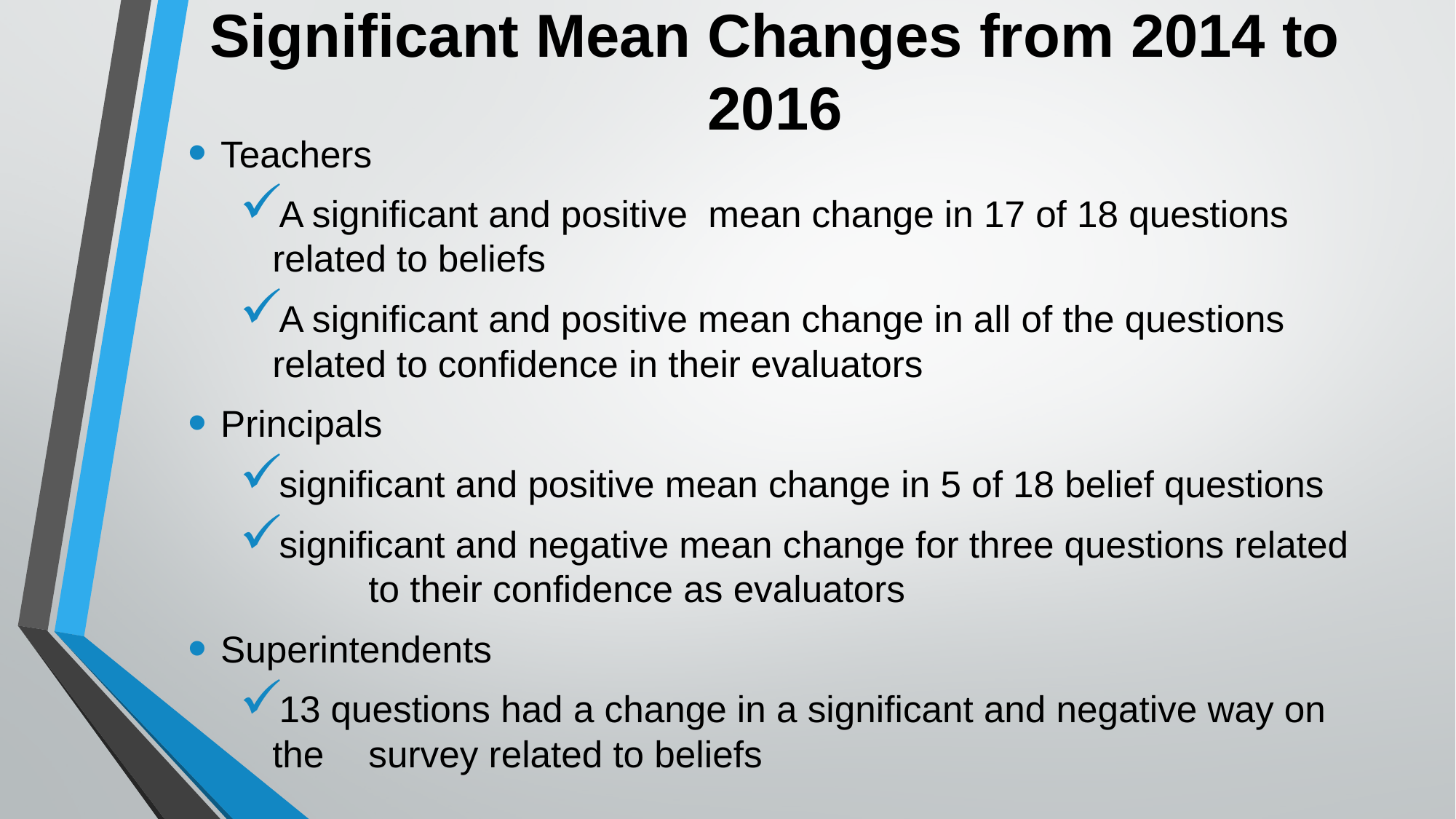

# Significant Mean Changes from 2014 to 2016
Teachers
A significant and positive  mean change in 17 of 18 questions 	related to beliefs
A significant and positive mean change in all of the questions 	related to confidence in their evaluators
Principals
significant and positive mean change in 5 of 18 belief questions
significant and negative mean change for three questions related 	to their confidence as evaluators
Superintendents
13 questions had a change in a significant and negative way on the 	survey related to beliefs